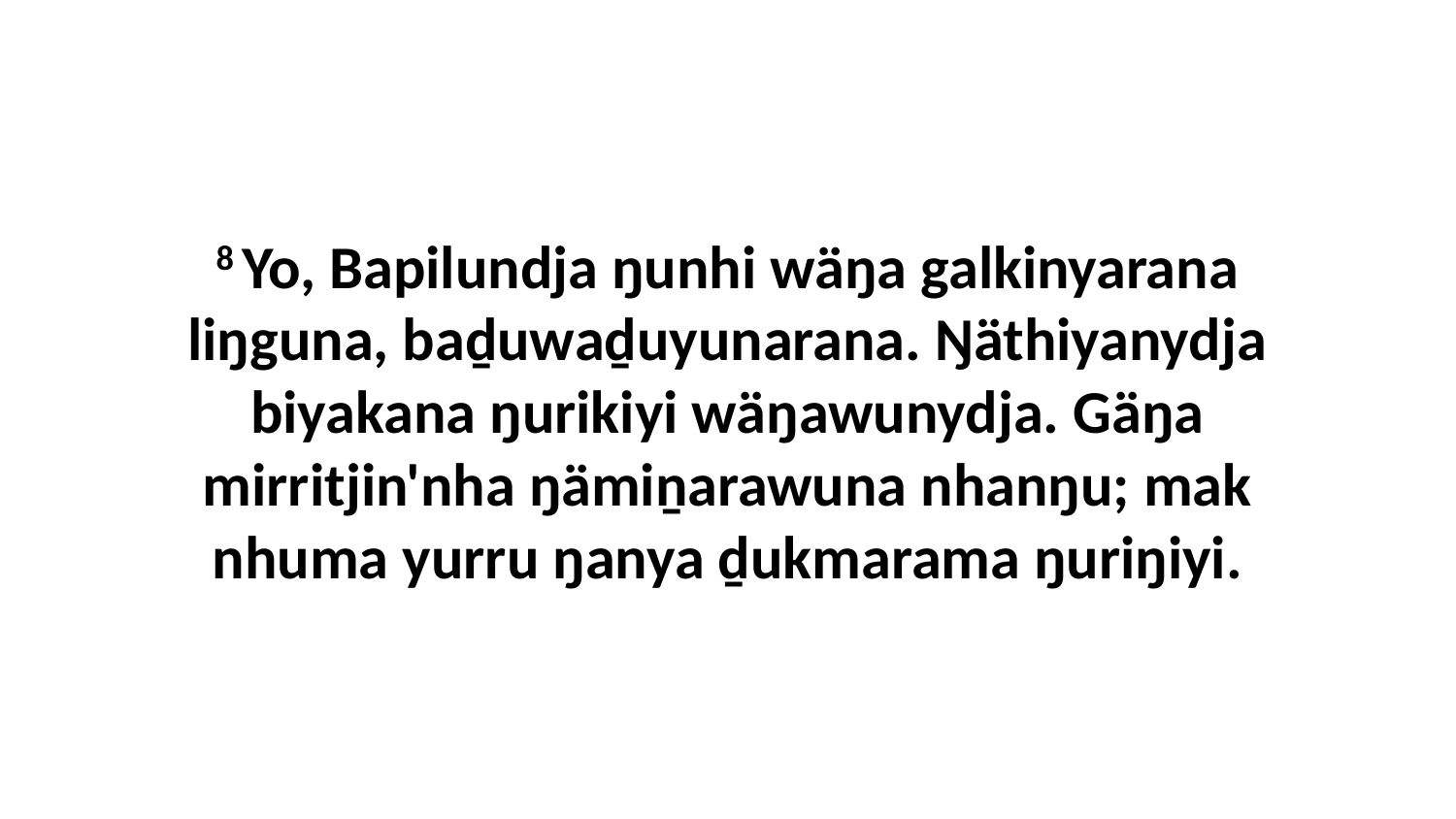

8 Yo, Bapilundja ŋunhi wäŋa galkinyarana liŋguna, baḏuwaḏuyunarana. Ŋäthiyanydja biyakana ŋurikiyi wäŋawunydja. Gäŋa mirritjin'nha ŋämiṉarawuna nhanŋu; mak nhuma yurru ŋanya ḏukmarama ŋuriŋiyi.